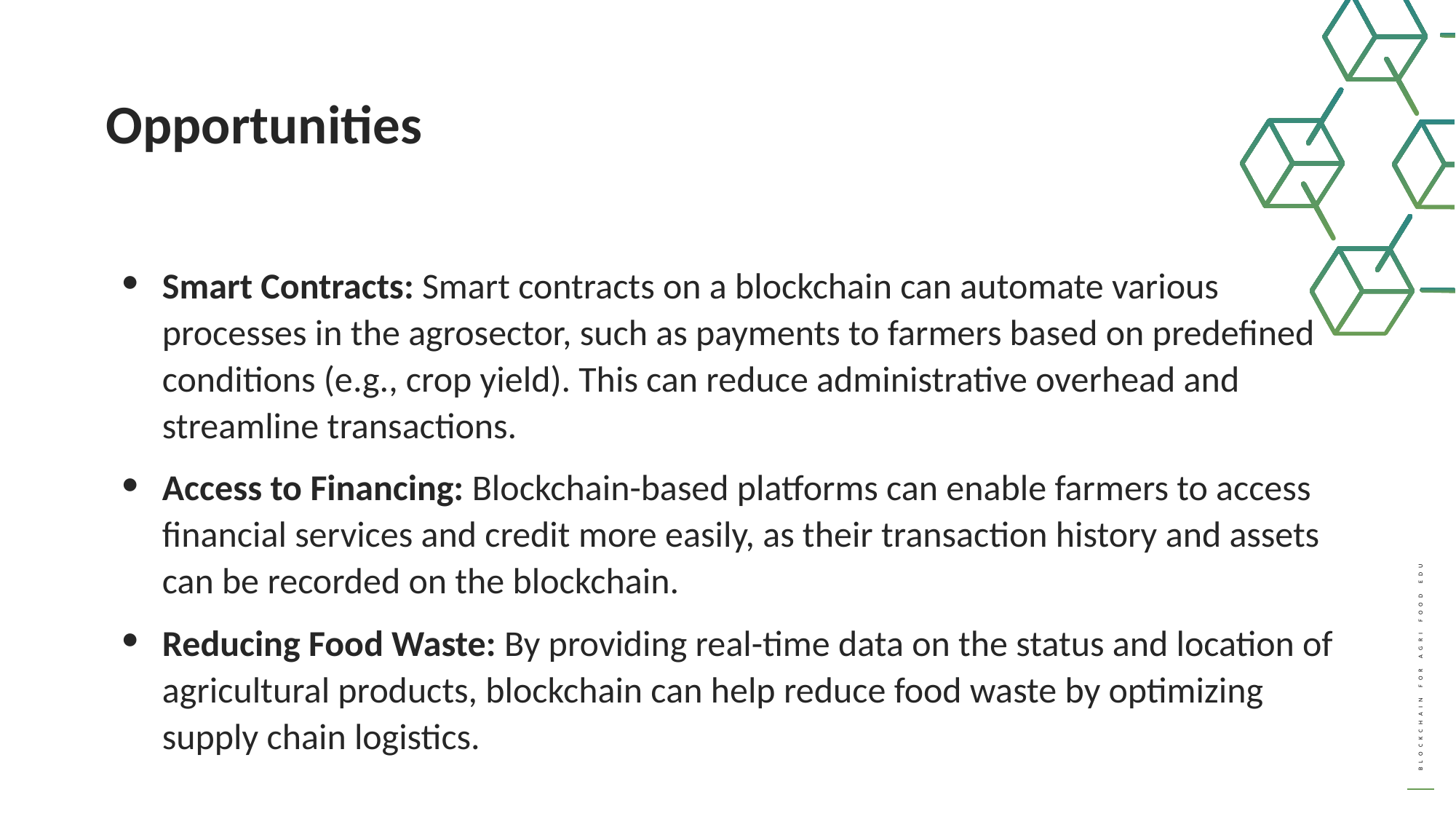

Opportunities
Smart Contracts: Smart contracts on a blockchain can automate various processes in the agrosector, such as payments to farmers based on predefined conditions (e.g., crop yield). This can reduce administrative overhead and streamline transactions.
Access to Financing: Blockchain-based platforms can enable farmers to access financial services and credit more easily, as their transaction history and assets can be recorded on the blockchain.
Reducing Food Waste: By providing real-time data on the status and location of agricultural products, blockchain can help reduce food waste by optimizing supply chain logistics.